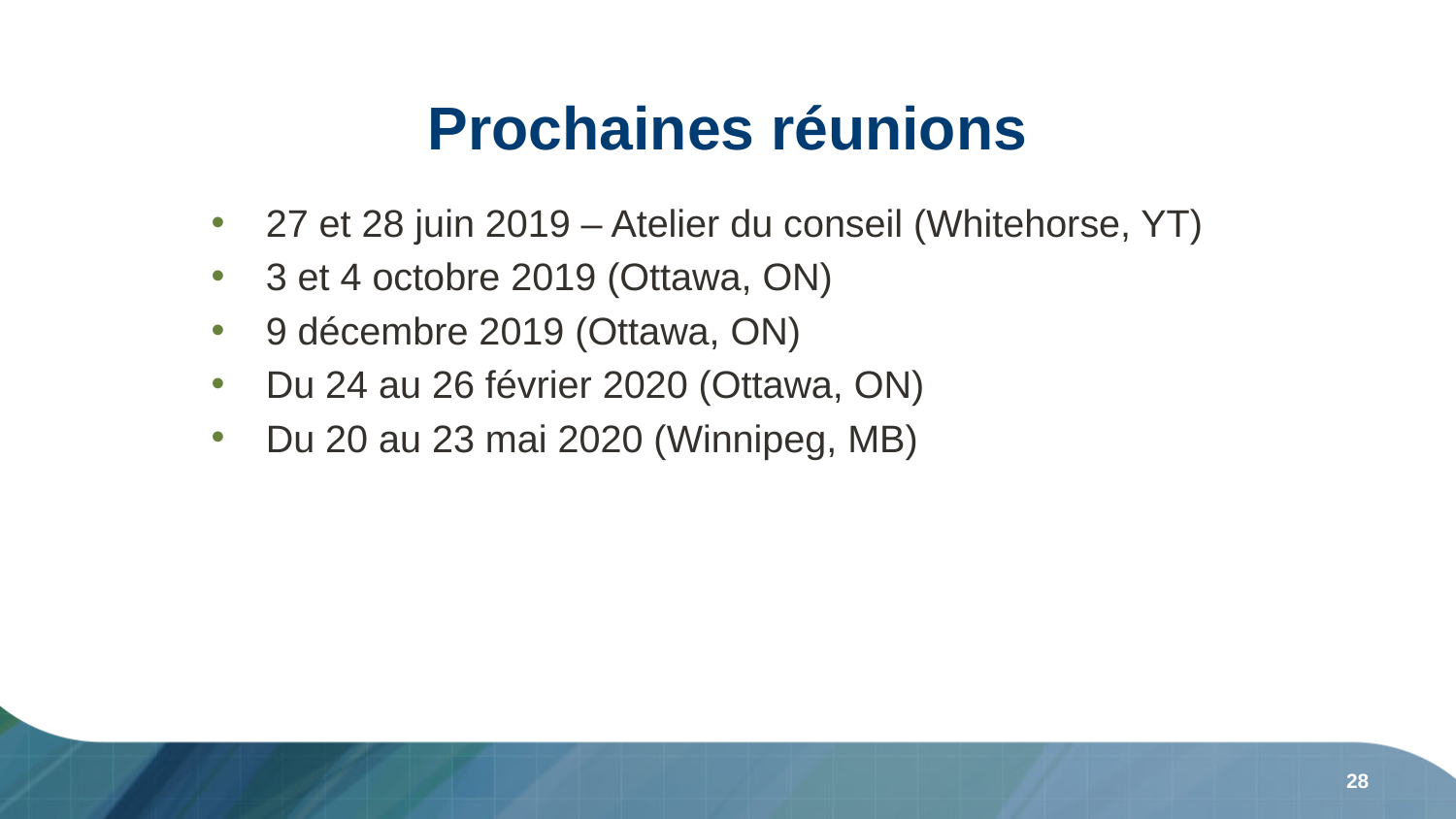

# Prochaines réunions
27 et 28 juin 2019 – Atelier du conseil (Whitehorse, YT)
3 et 4 octobre 2019 (Ottawa, ON)
9 décembre 2019 (Ottawa, ON)
Du 24 au 26 février 2020 (Ottawa, ON)
Du 20 au 23 mai 2020 (Winnipeg, MB)
28